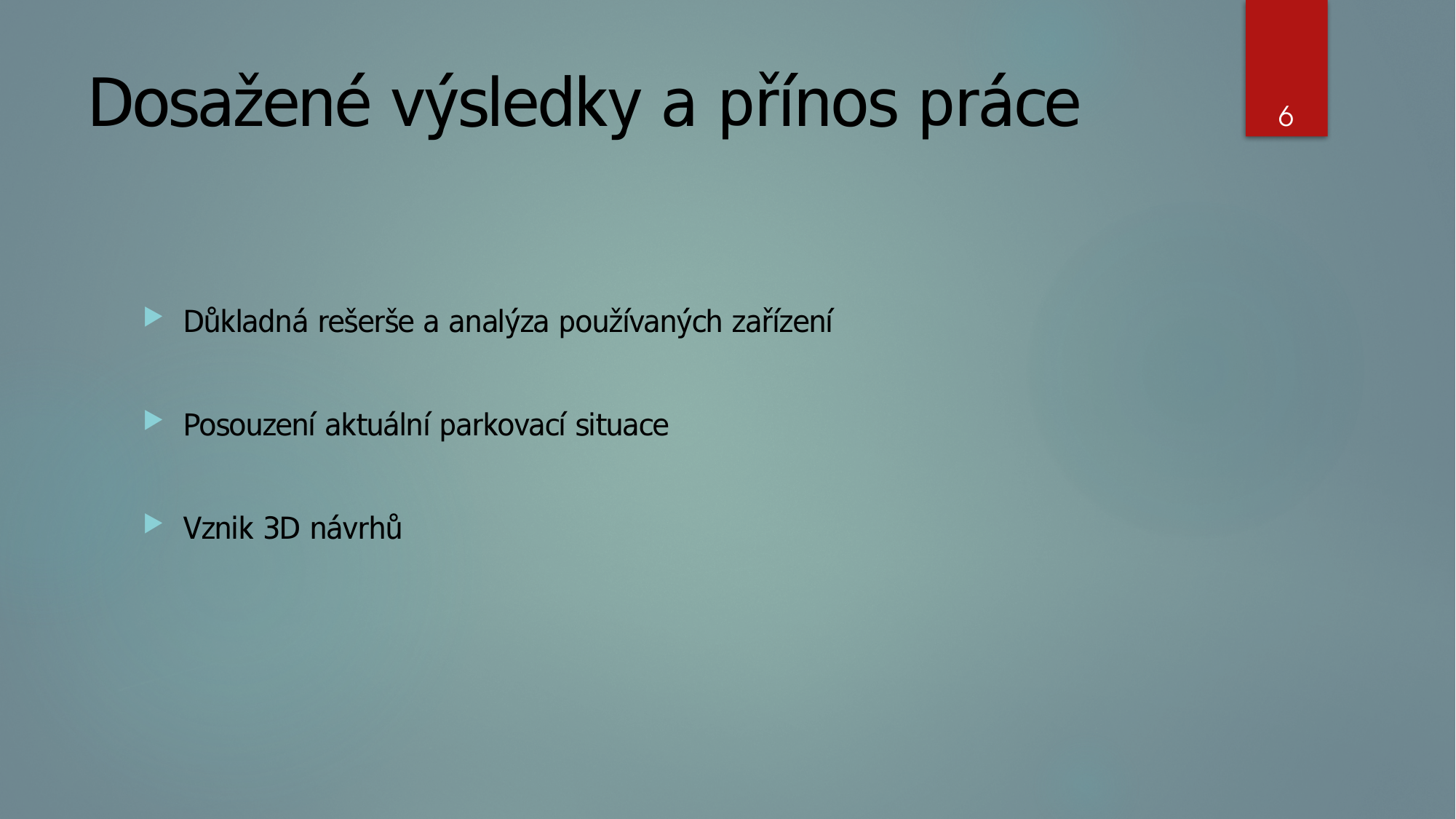

# Dosažené výsledky a přínos práce
6

Důkladná rešerše a analýza používaných zařízení

Posouzení aktuální parkovací situace

Vznik 3D návrhů